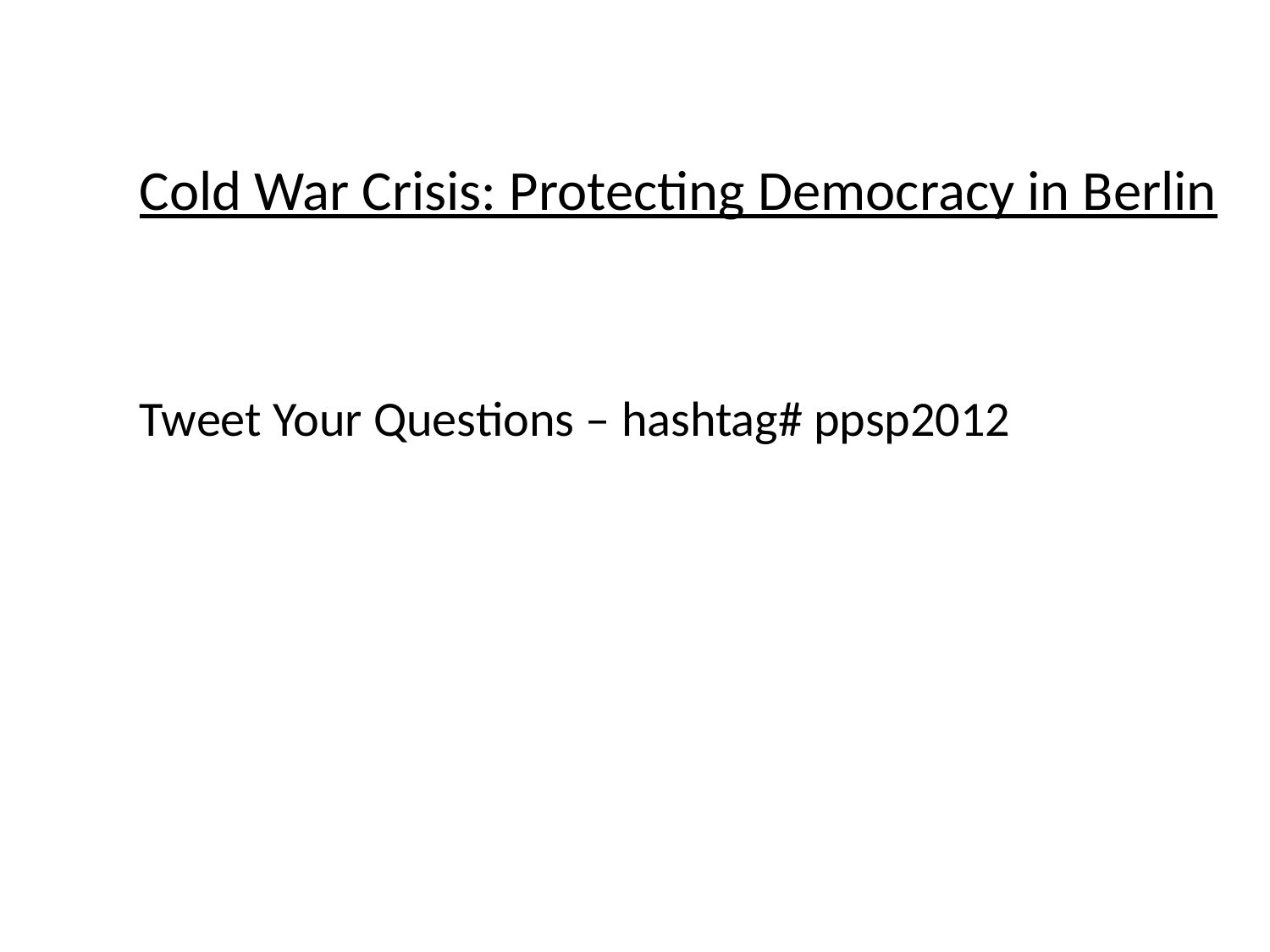

Cold War Crisis: Protecting Democracy in Berlin
Tweet Your Questions – hashtag# ppsp2012